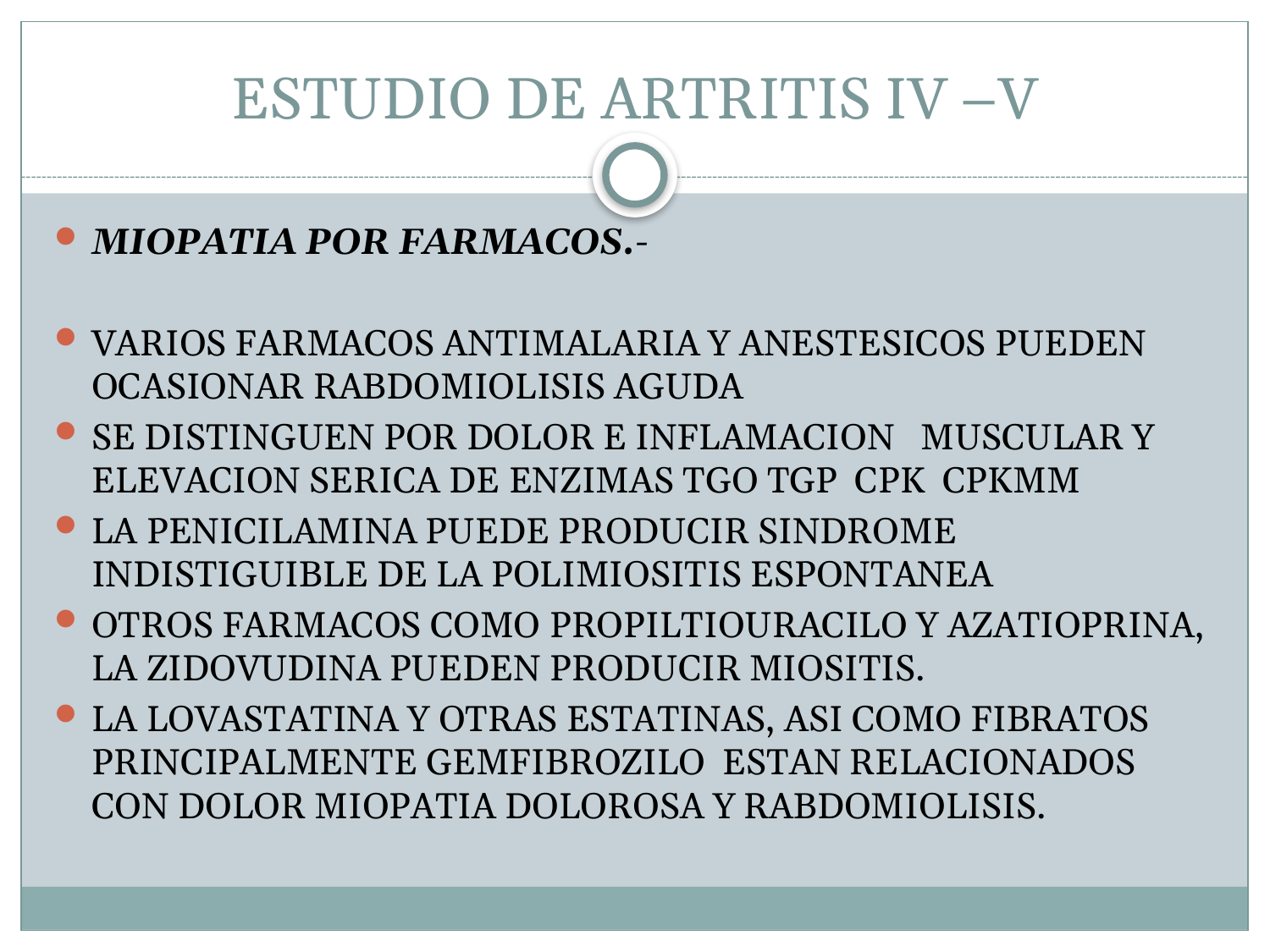

# ESTUDIO DE ARTRITIS IV –V
MIOPATIA POR FARMACOS.-

VARIOS FARMACOS ANTIMALARIA Y ANESTESICOS PUEDEN OCASIONAR RABDOMIOLISIS AGUDA
SE DISTINGUEN POR DOLOR E INFLAMACION   MUSCULAR Y ELEVACION SERICA DE ENZIMAS TGO TGP  CPK  CPKMM
LA PENICILAMINA PUEDE PRODUCIR SINDROME INDISTIGUIBLE DE LA POLIMIOSITIS ESPONTANEA
OTROS FARMACOS COMO PROPILTIOURACILO Y AZATIOPRINA, LA ZIDOVUDINA PUEDEN PRODUCIR MIOSITIS.
LA LOVASTATINA Y OTRAS ESTATINAS, ASI COMO FIBRATOS PRINCIPALMENTE GEMFIBROZILO  ESTAN RELACIONADOS CON DOLOR MIOPATIA DOLOROSA Y RABDOMIOLISIS.